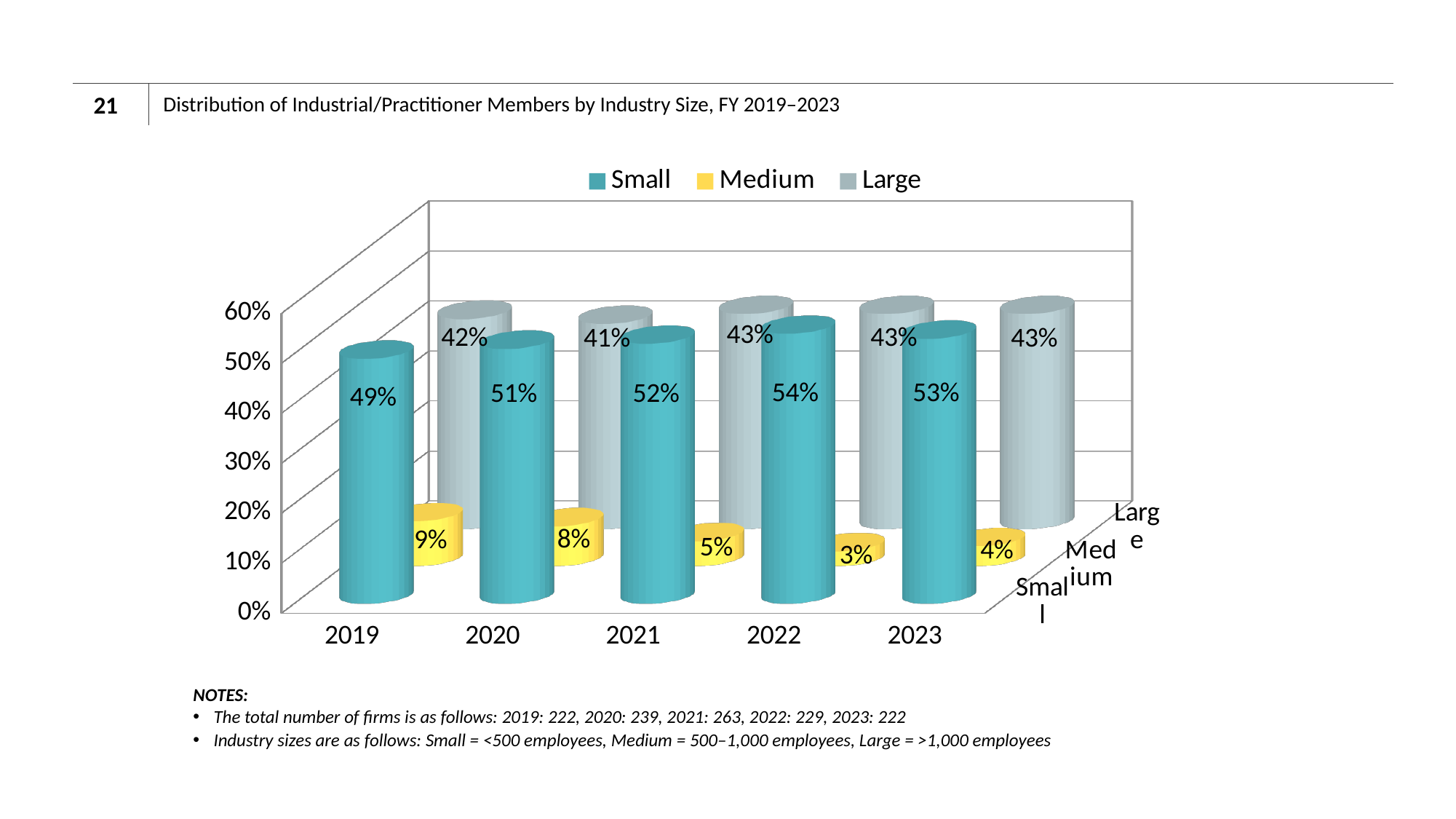

21
# Distribution of Industrial/Practitioner Members by Industry Size, FY 2019–2023

[unsupported chart]

NOTES:
The total number of firms is as follows: 2019: 222, 2020: 239, 2021: 263, 2022: 229, 2023: 222
Industry sizes are as follows: Small = <500 employees, Medium = 500–1,000 employees, Large = >1,000 employees